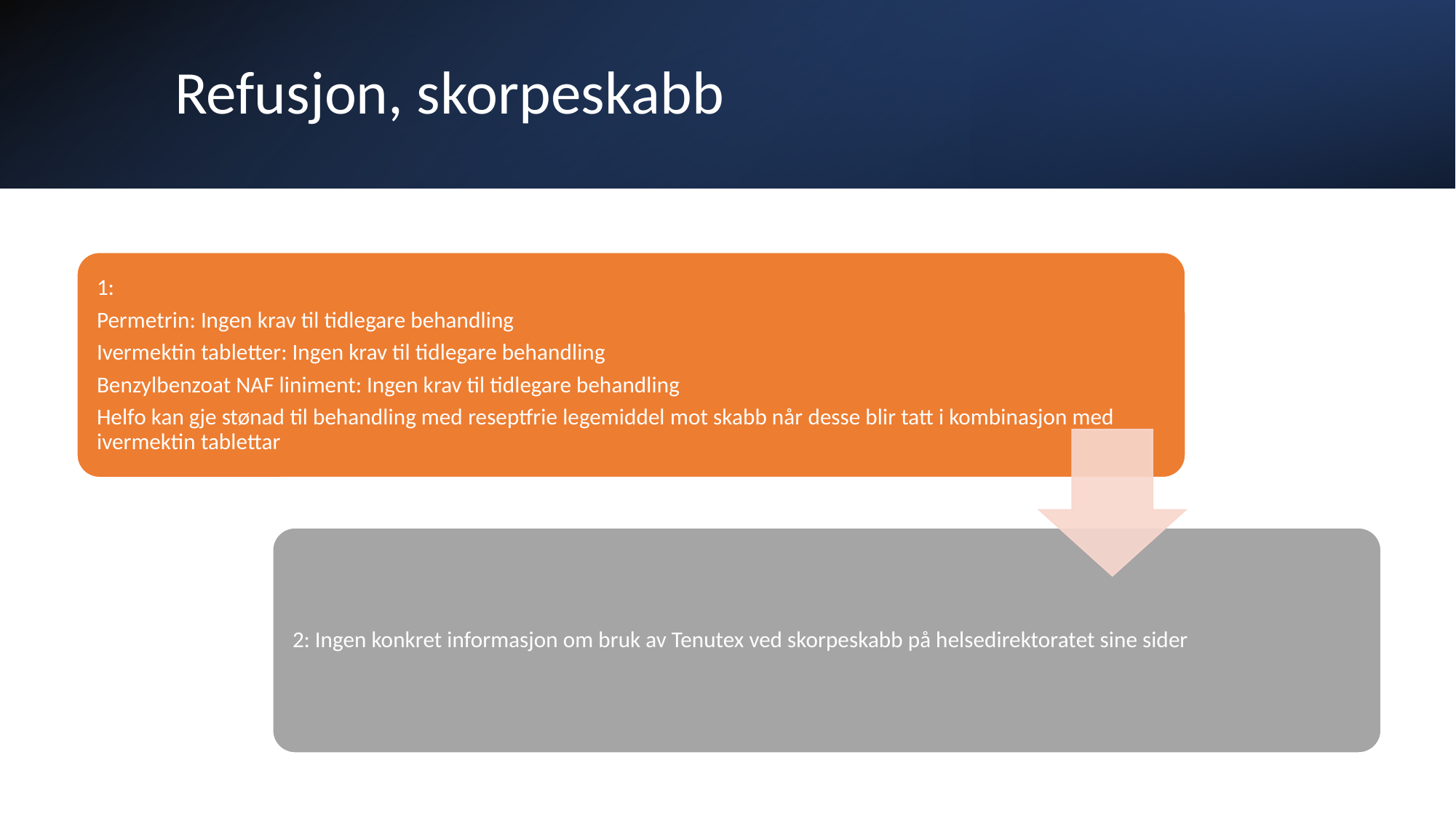

# Refusjon, skorpeskabb
1:
Permetrin: Ingen krav til tidlegare behandling
Ivermektin tabletter: Ingen krav til tidlegare behandling
Benzylbenzoat NAF liniment: Ingen krav til tidlegare behandling
Helfo kan gje stønad til behandling med reseptfrie legemiddel mot skabb når desse blir tatt i kombinasjon med ivermektin tablettar
2: Ingen konkret informasjon om bruk av Tenutex ved skorpeskabb på helsedirektoratet sine sider